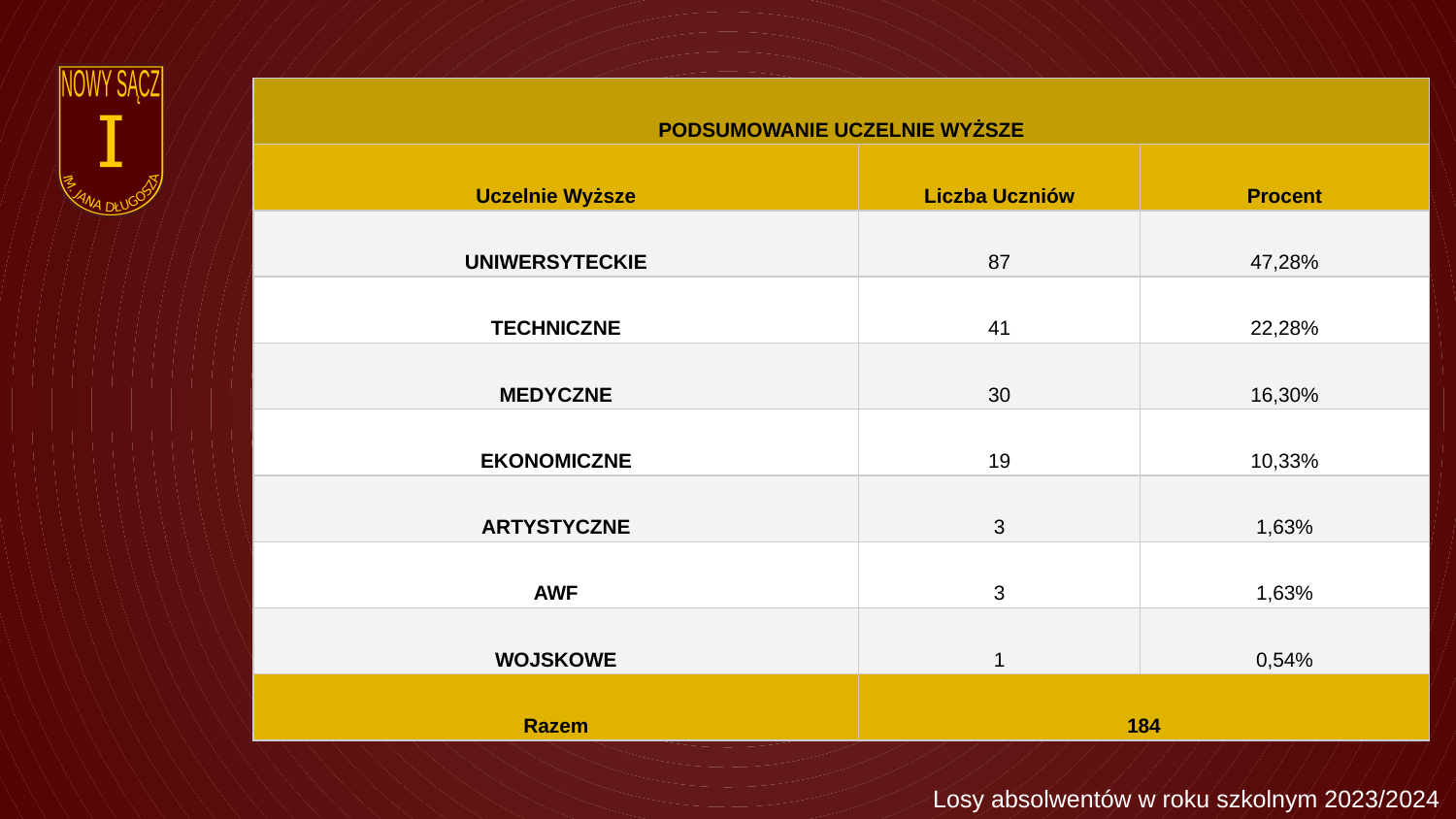

| PODSUMOWANIE UCZELNIE WYŻSZE |  |  |
| --- | --- | --- |
| Uczelnie Wyższe | Liczba Uczniów | Procent |
| UNIWERSYTECKIE | 87 | 47,28% |
| TECHNICZNE | 41 | 22,28% |
| MEDYCZNE | 30 | 16,30% |
| EKONOMICZNE | 19 | 10,33% |
| ARTYSTYCZNE | 3 | 1,63% |
| AWF | 3 | 1,63% |
| WOJSKOWE | 1 | 0,54% |
| Razem | 184 |  |
Losy absolwentów w roku szkolnym 2023/2024